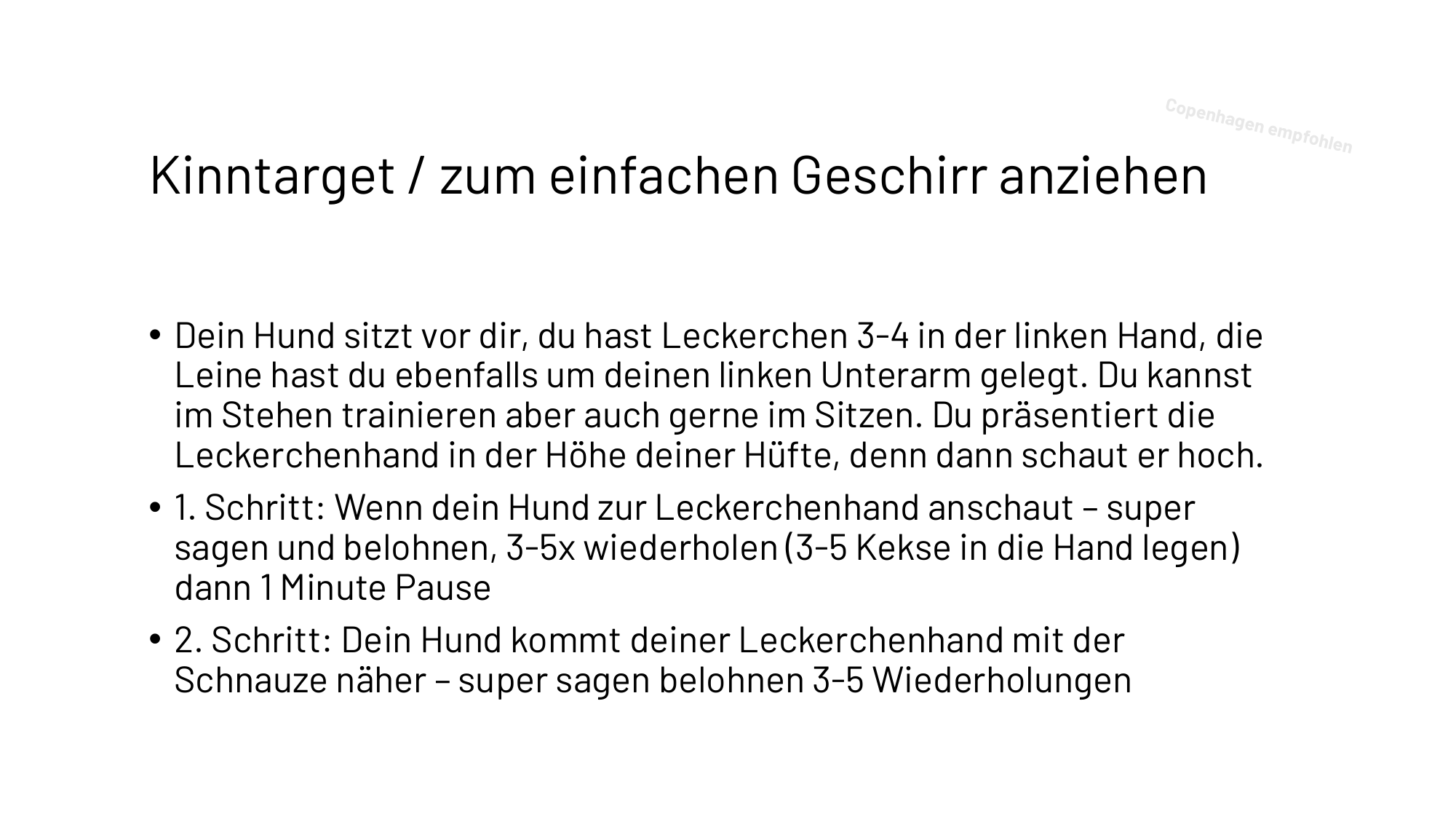

Copenhagen empfohlen
# Kinntarget / zum einfachen Geschirr anziehen
Dein Hund sitzt vor dir, du hast Leckerchen 3-4 in der linken Hand, die Leine hast du ebenfalls um deinen linken Unterarm gelegt. Du kannst im Stehen trainieren aber auch gerne im Sitzen. Du präsentiert die Leckerchenhand in der Höhe deiner Hüfte, denn dann schaut er hoch.
1. Schritt: Wenn dein Hund zur Leckerchenhand anschaut – super sagen und belohnen, 3-5x wiederholen (3-5 Kekse in die Hand legen) dann 1 Minute Pause
2. Schritt: Dein Hund kommt deiner Leckerchenhand mit der Schnauze näher – super sagen belohnen 3-5 Wiederholungen